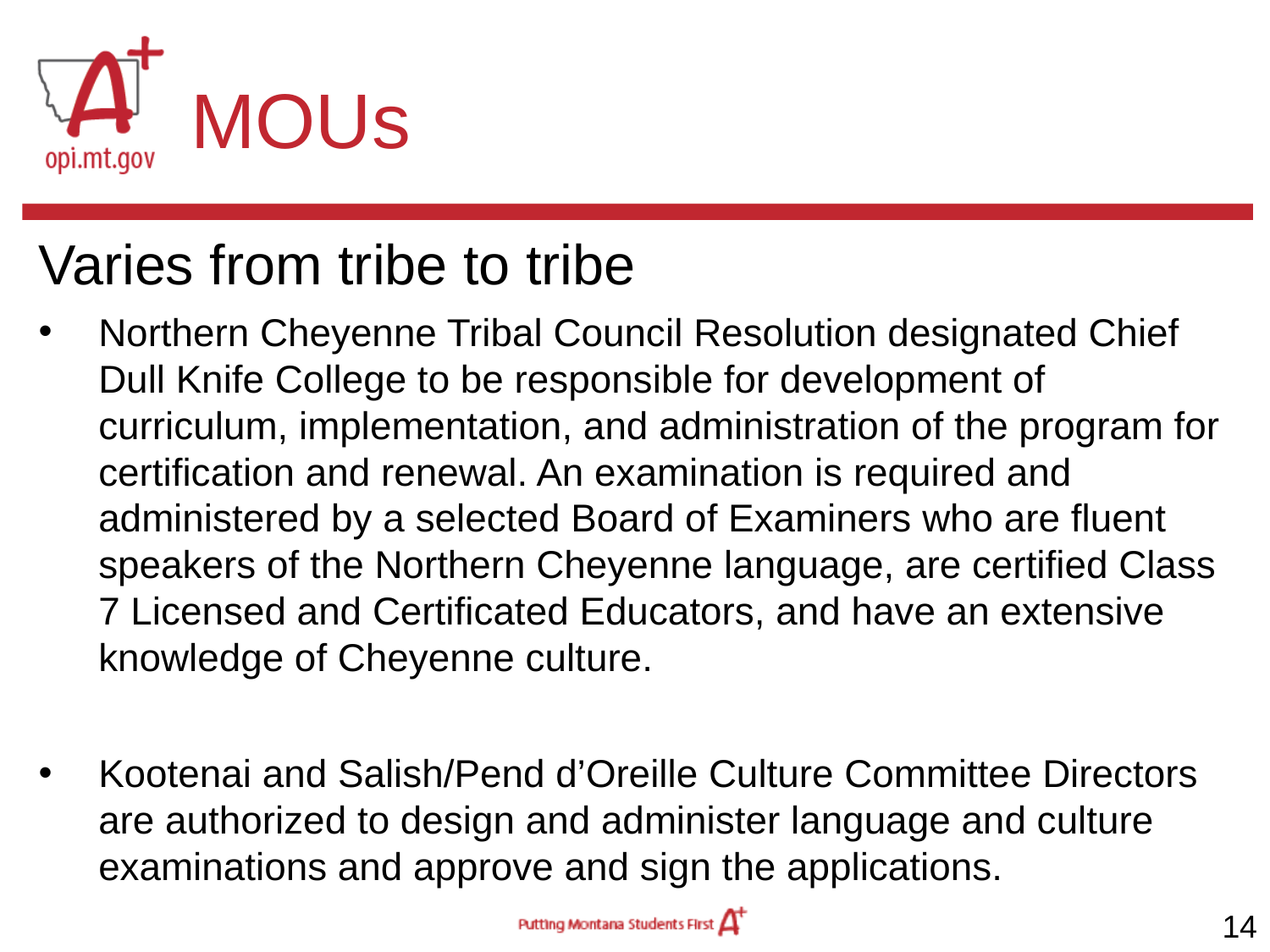

# MOUs
Varies from tribe to tribe
Northern Cheyenne Tribal Council Resolution designated Chief Dull Knife College to be responsible for development of curriculum, implementation, and administration of the program for certification and renewal. An examination is required and administered by a selected Board of Examiners who are fluent speakers of the Northern Cheyenne language, are certified Class 7 Licensed and Certificated Educators, and have an extensive knowledge of Cheyenne culture.

Kootenai and Salish/Pend d’Oreille Culture Committee Directors are authorized to design and administer language and culture examinations and approve and sign the applications.

14